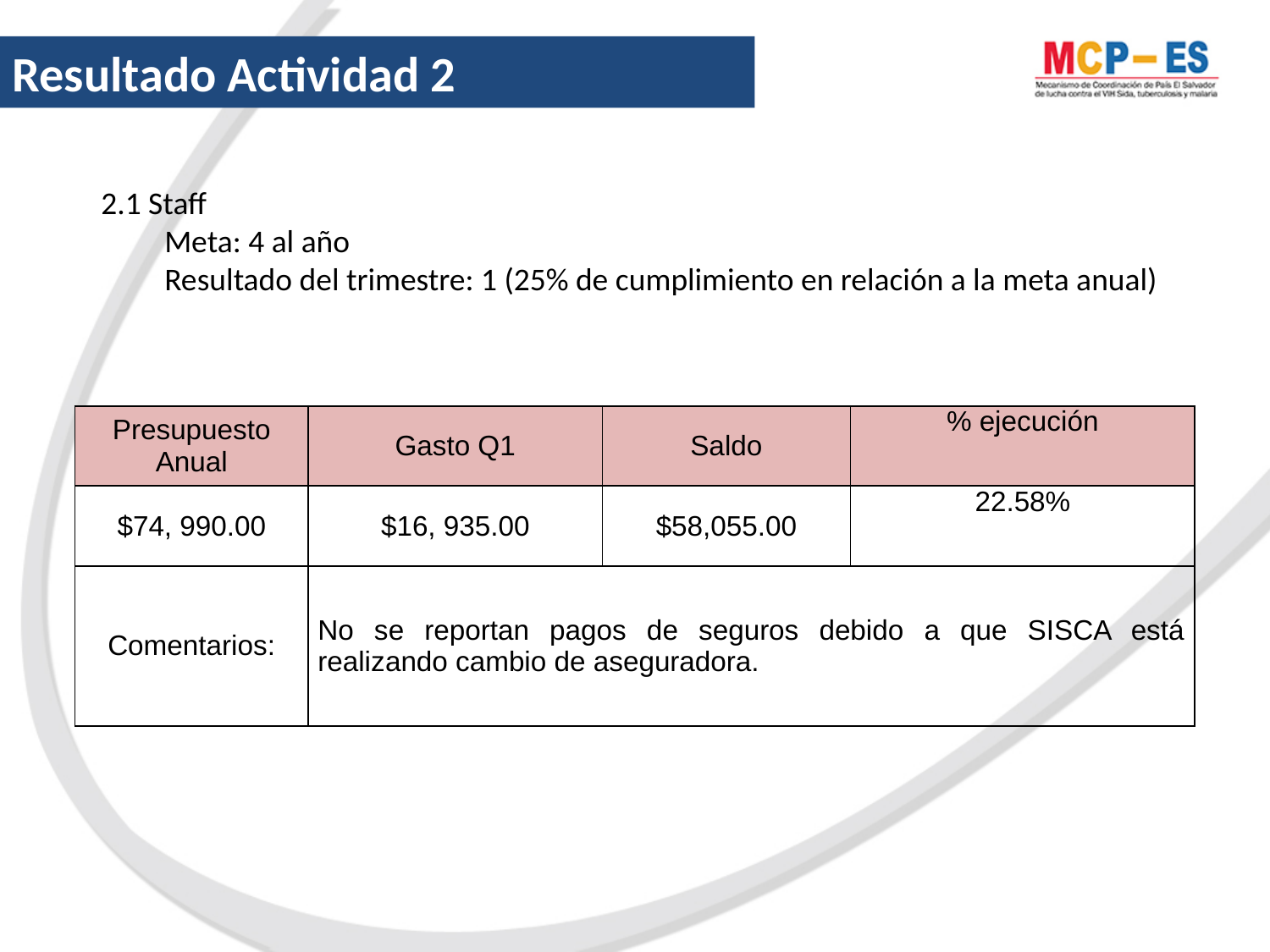

Resultado Actividad 2
2.1 Staff
	Meta: 4 al año
	Resultado del trimestre: 1 (25% de cumplimiento en relación a la meta anual)
| Presupuesto Anual | Gasto Q1 | Saldo | % ejecución |
| --- | --- | --- | --- |
| $74, 990.00 | $16, 935.00 | $58,055.00 | 22.58% |
| Comentarios: | No se reportan pagos de seguros debido a que SISCA está realizando cambio de aseguradora. |  |  |